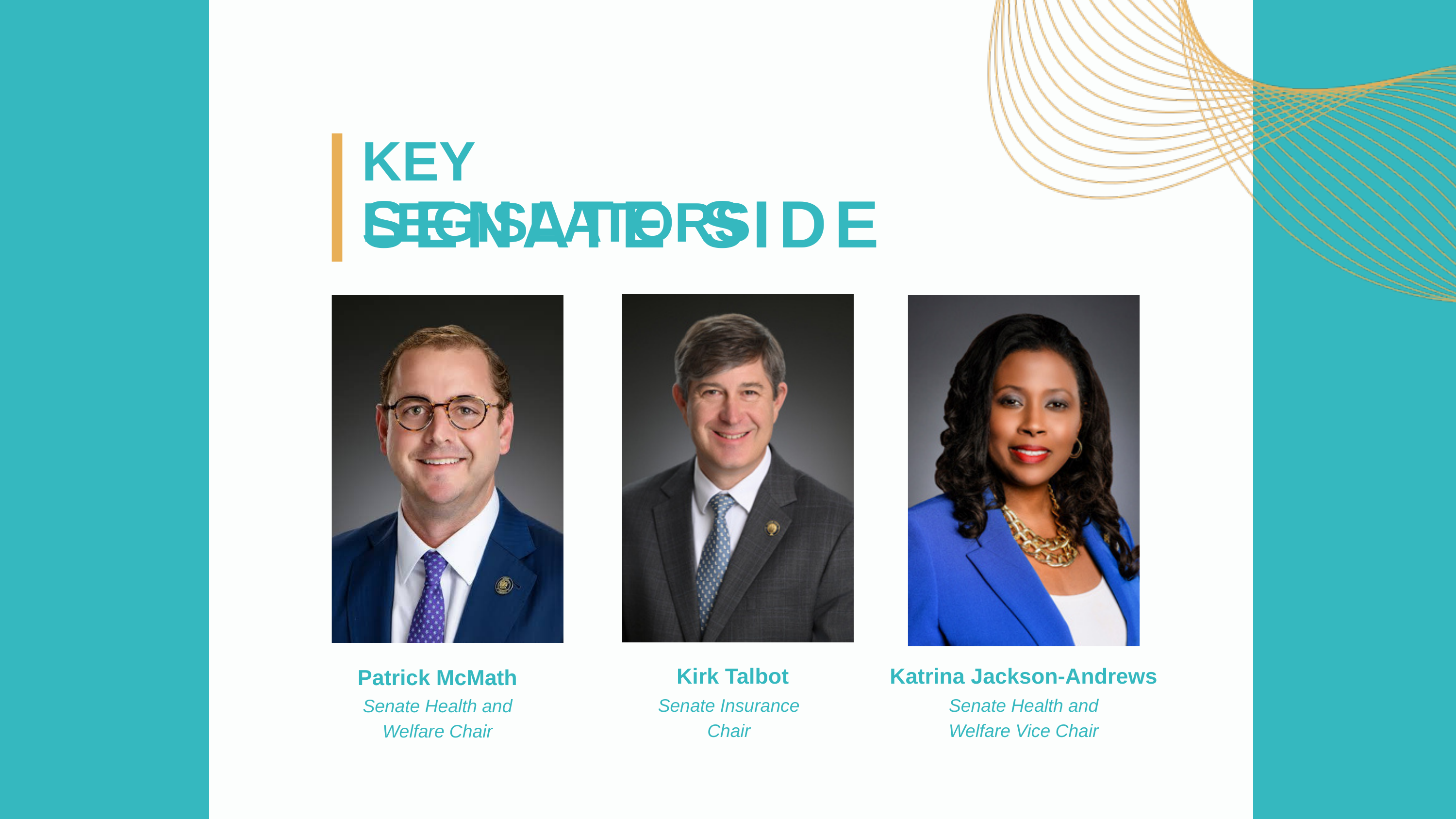

KEY LEGISLATORS

SENATE SIDE

Kirk Talbot
Katrina Jackson-Andrews
Patrick McMath
Senate Insurance Chair
Senate Health and Welfare Vice Chair
Senate Health and Welfare Chair